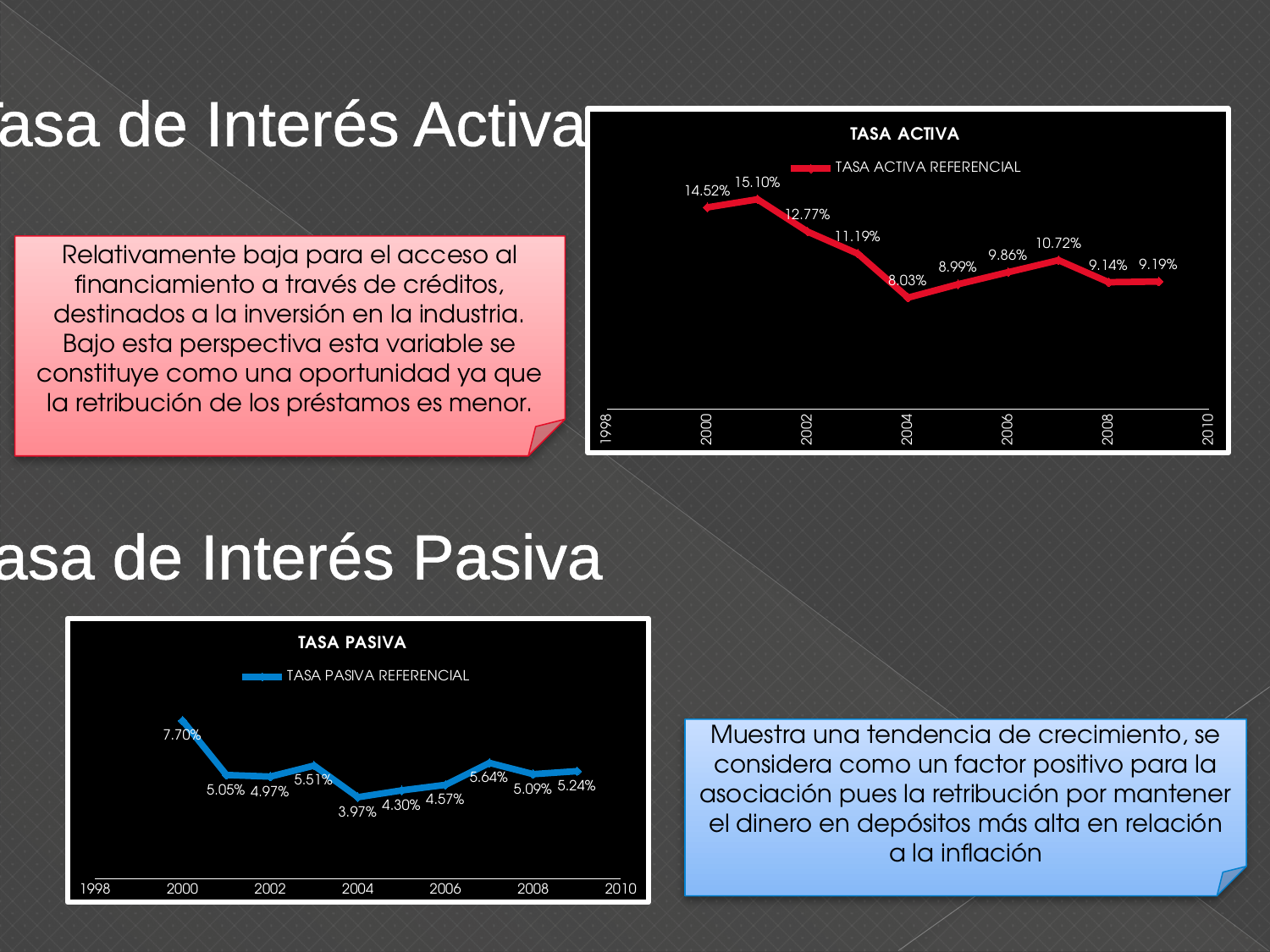

Tasa de Interés Activa

### Chart: TASA ACTIVA

| Category | TASA ACTIVA REFERENCIAL  |
|---|---|
Relativamente baja para el acceso al financiamiento a través de créditos, destinados a la inversión en la industria. Bajo esta perspectiva esta variable se constituye como una oportunidad ya que la retribución de los préstamos es menor.
Tasa de Interés Pasiva

### Chart: TASA PASIVA

| Category | TASA PASIVA REFERENCIAL  |
|---|---|
Muestra una tendencia de crecimiento, se considera como un factor positivo para la asociación pues la retribución por mantener el dinero en depósitos más alta en relación a la inflación